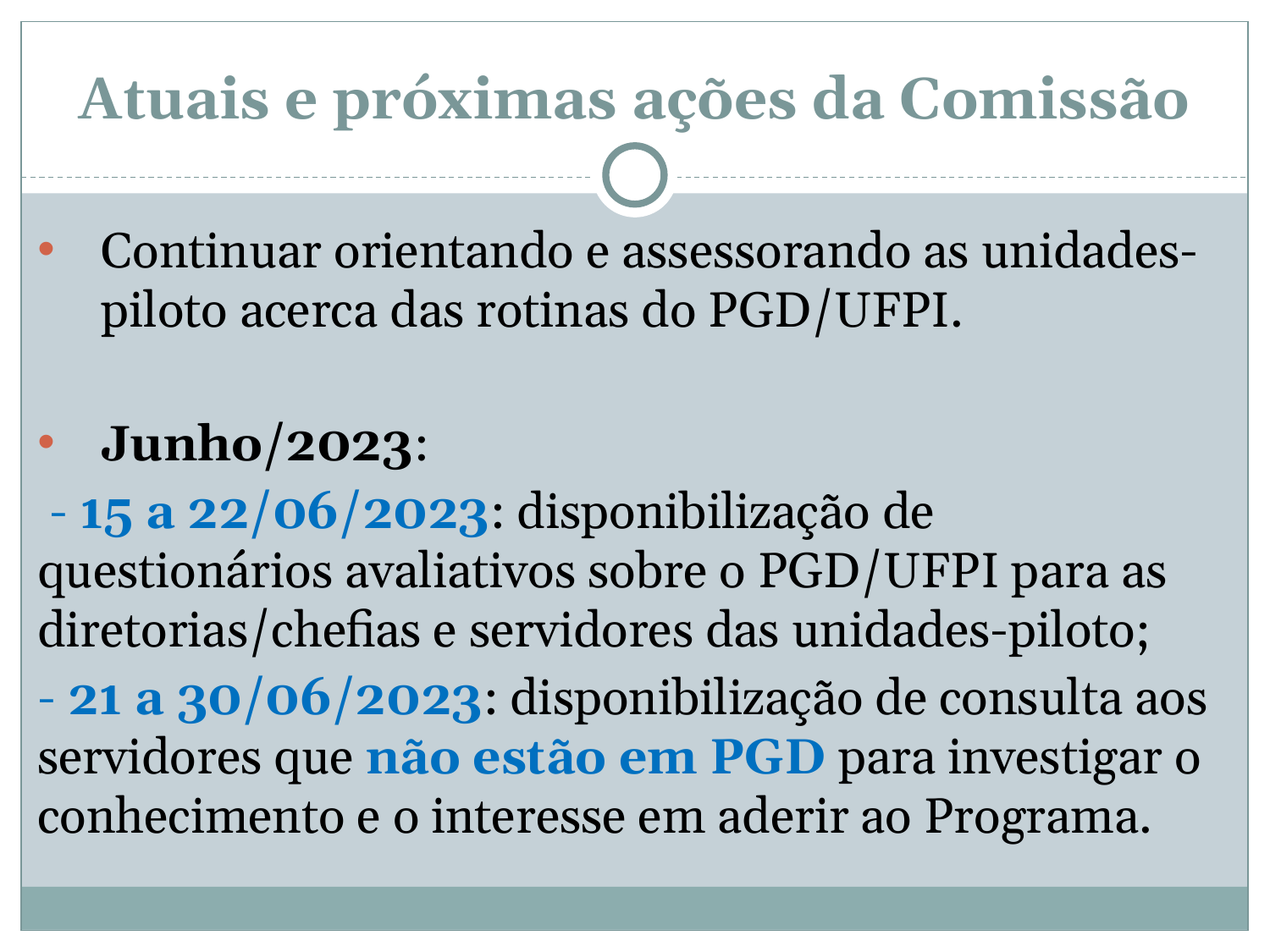

# Atuais e próximas ações da Comissão
Continuar orientando e assessorando as unidades-piloto acerca das rotinas do PGD/UFPI.

Junho/2023:
 - 15 a 22/06/2023: disponibilização de questionários avaliativos sobre o PGD/UFPI para as diretorias/chefias e servidores das unidades-piloto;
- 21 a 30/06/2023: disponibilização de consulta aos servidores que não estão em PGD para investigar o conhecimento e o interesse em aderir ao Programa.